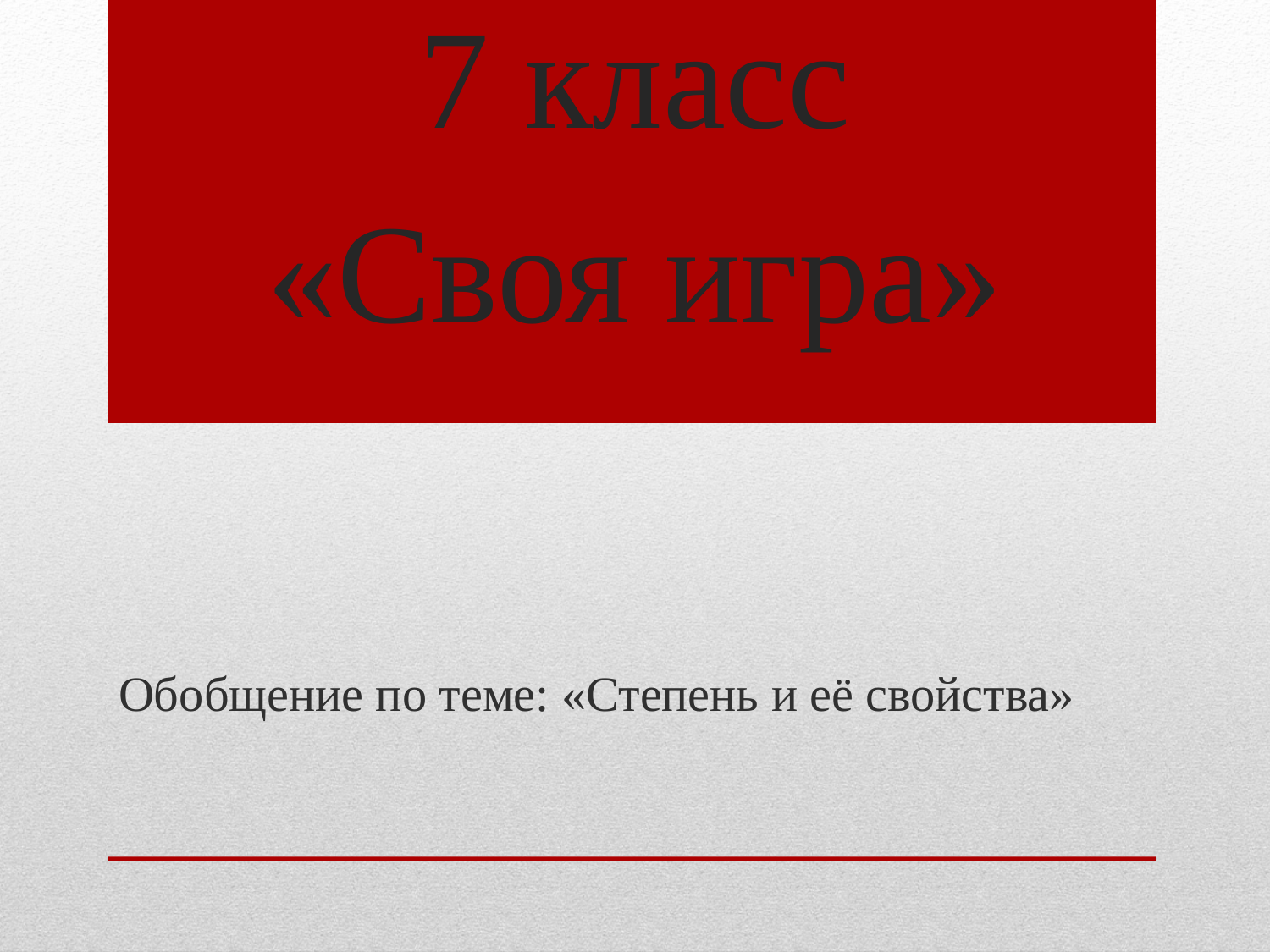

# 7 класс «Своя игра»

Обобщение по теме: «Степень и её свойства»